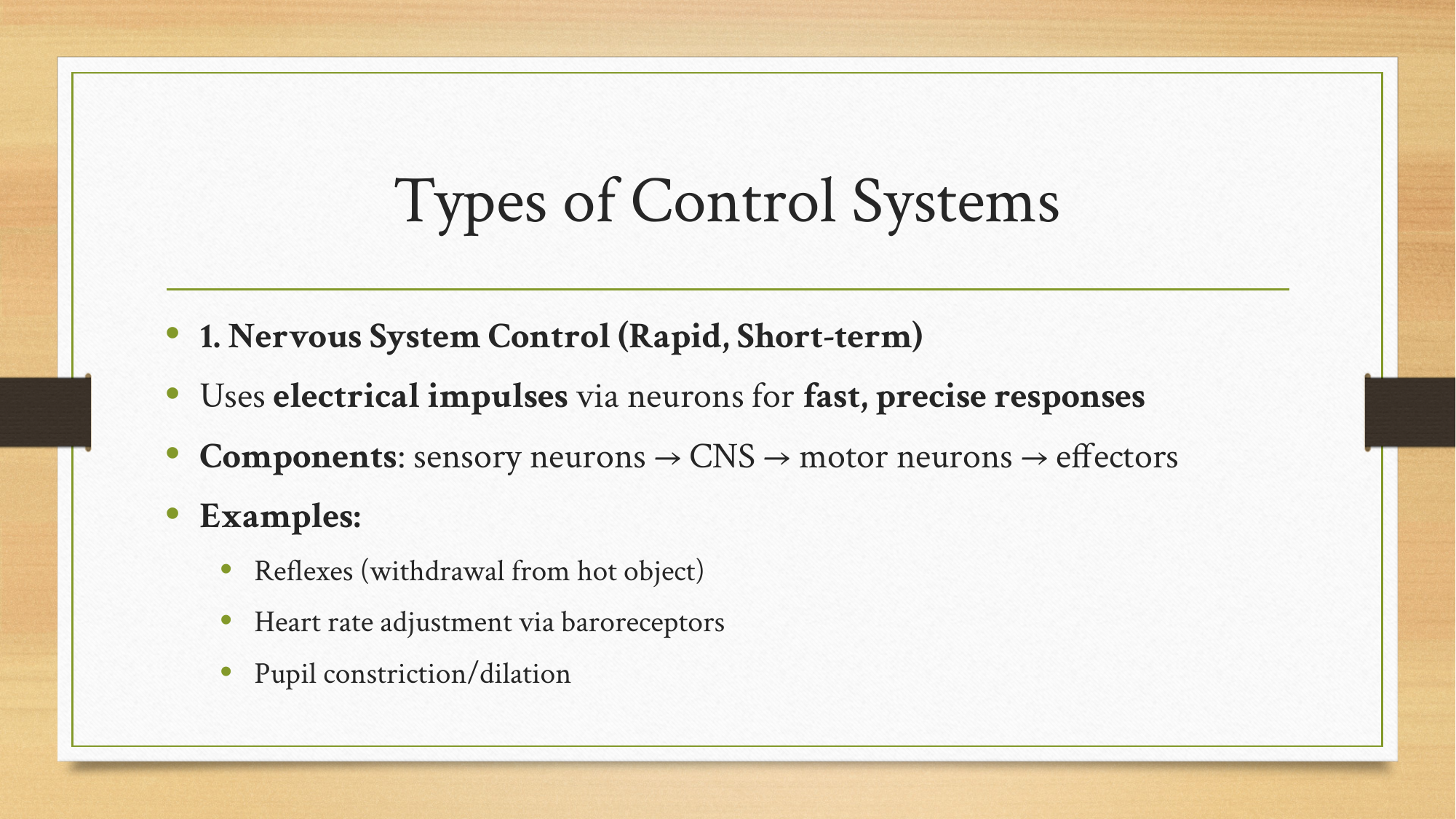

# Types of Control Systems
1. Nervous System Control (Rapid, Short-term)
Uses electrical impulses via neurons for fast, precise responses
Components: sensory neurons → CNS → motor neurons → effectors
Examples:
Reflexes (withdrawal from hot object)
Heart rate adjustment via baroreceptors
Pupil constriction/dilation